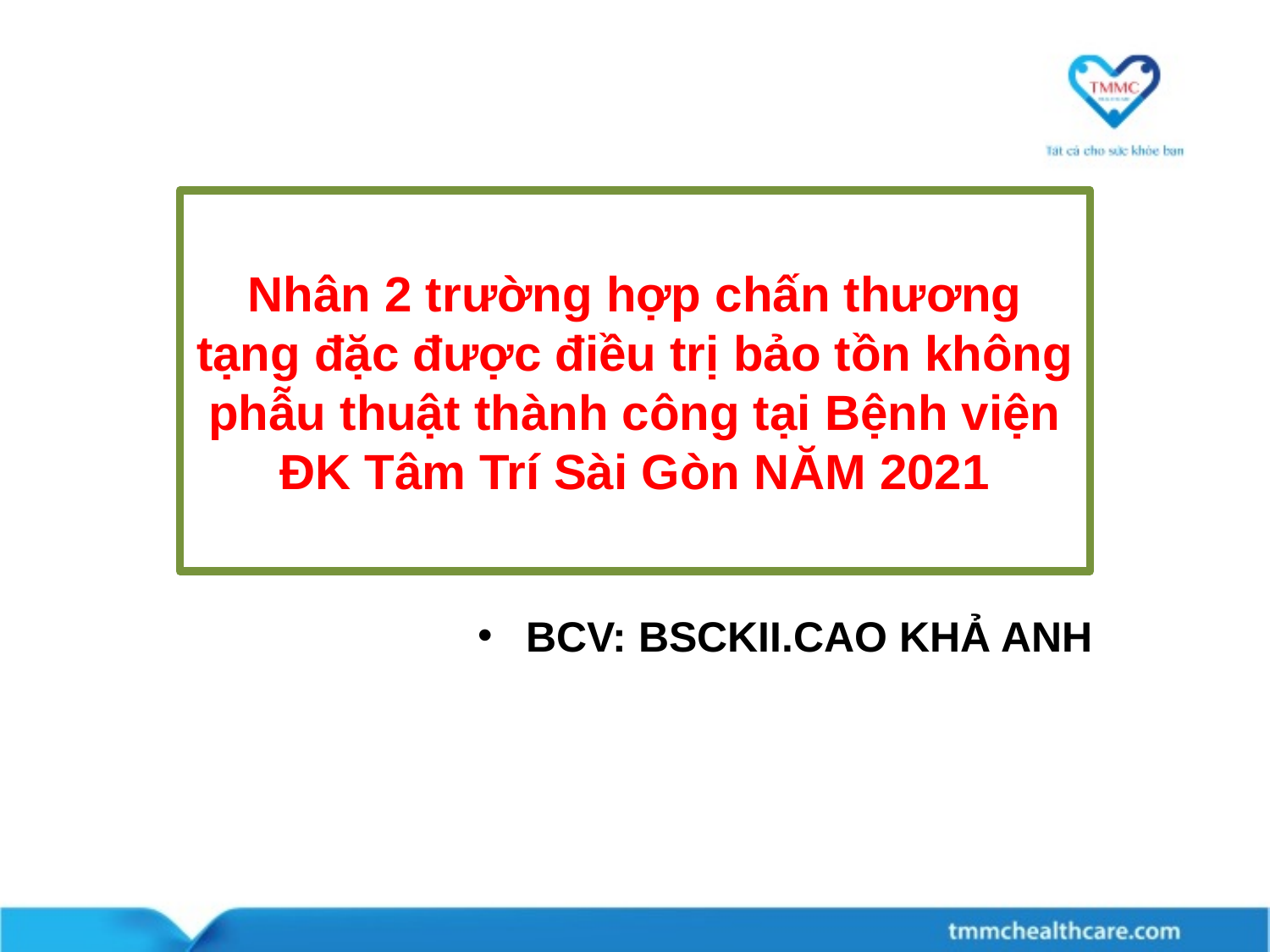

Nhân 2 trường hợp chấn thương tạng đặc được điều trị bảo tồn không phẫu thuật thành công tại Bệnh viện ĐK Tâm Trí Sài Gòn NĂM 2021
BCV: BSCKII.CAO KHẢ ANH